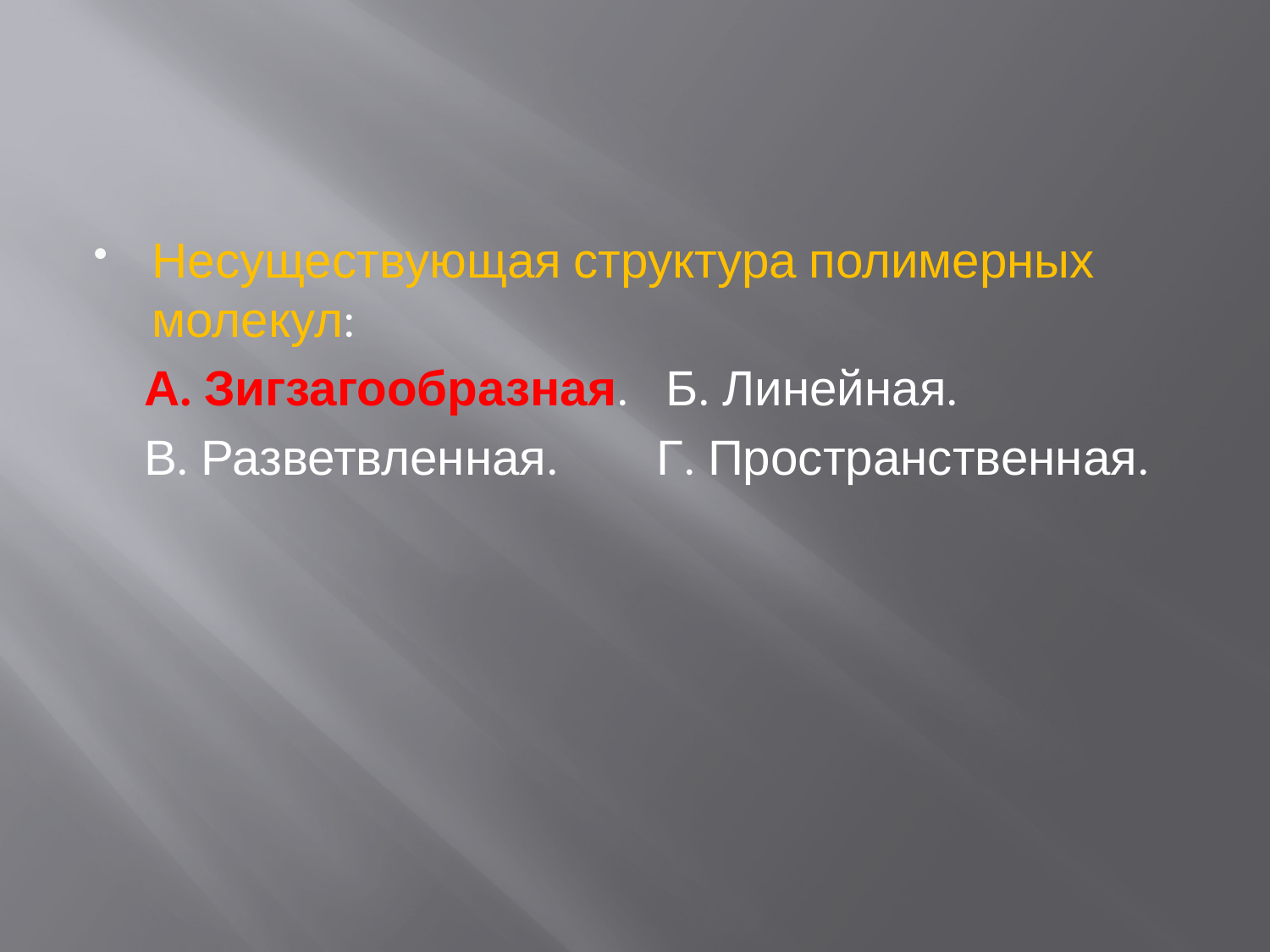

#
Несуществующая структура полимерных молекул:
    А. Зигзагообразная.   Б. Линейная.
    В. Разветвленная.        Г. Пространственная.